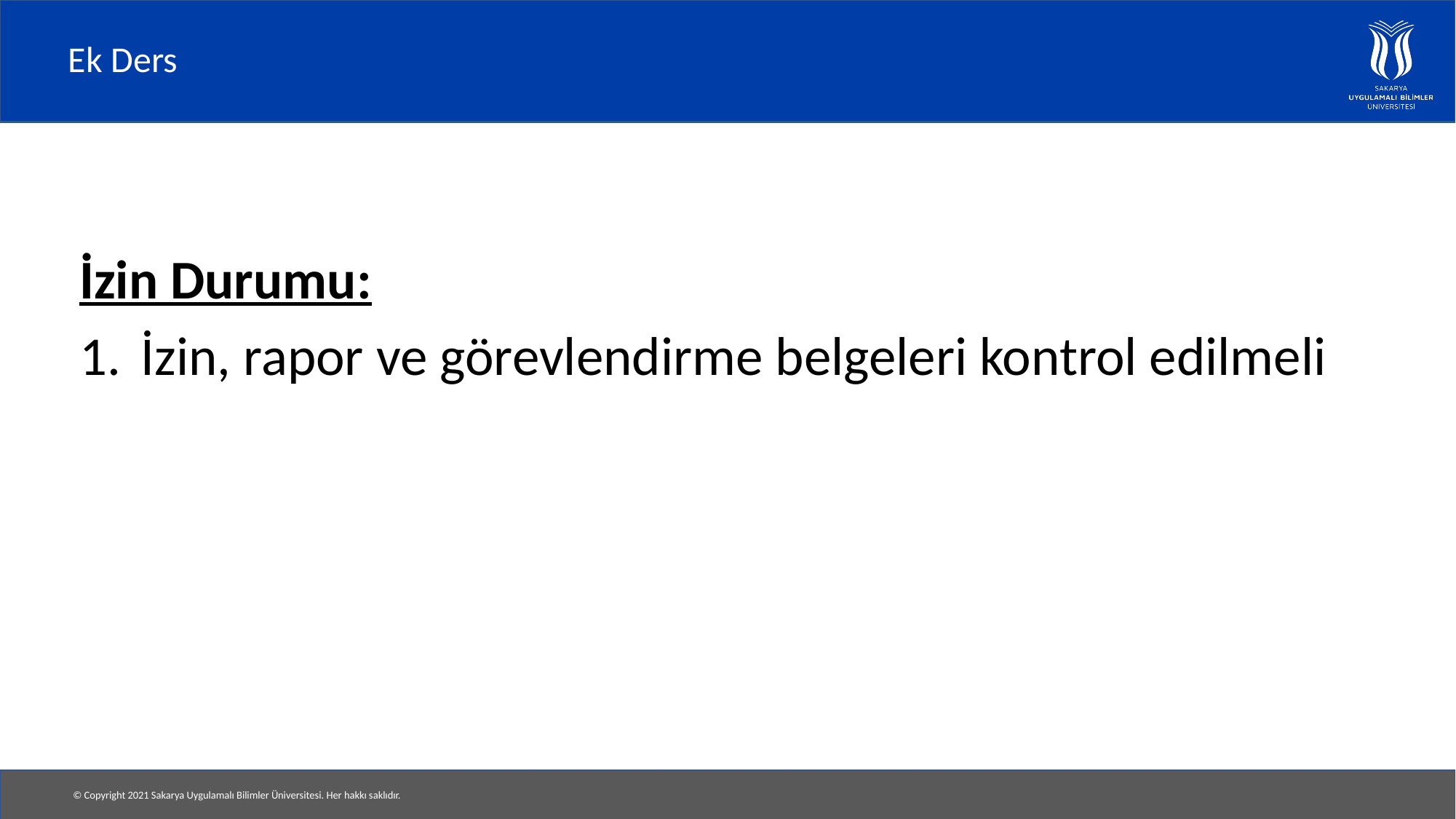

# Ek Ders

İzin Durumu:
İzin, rapor ve görevlendirme belgeleri kontrol edilmeli